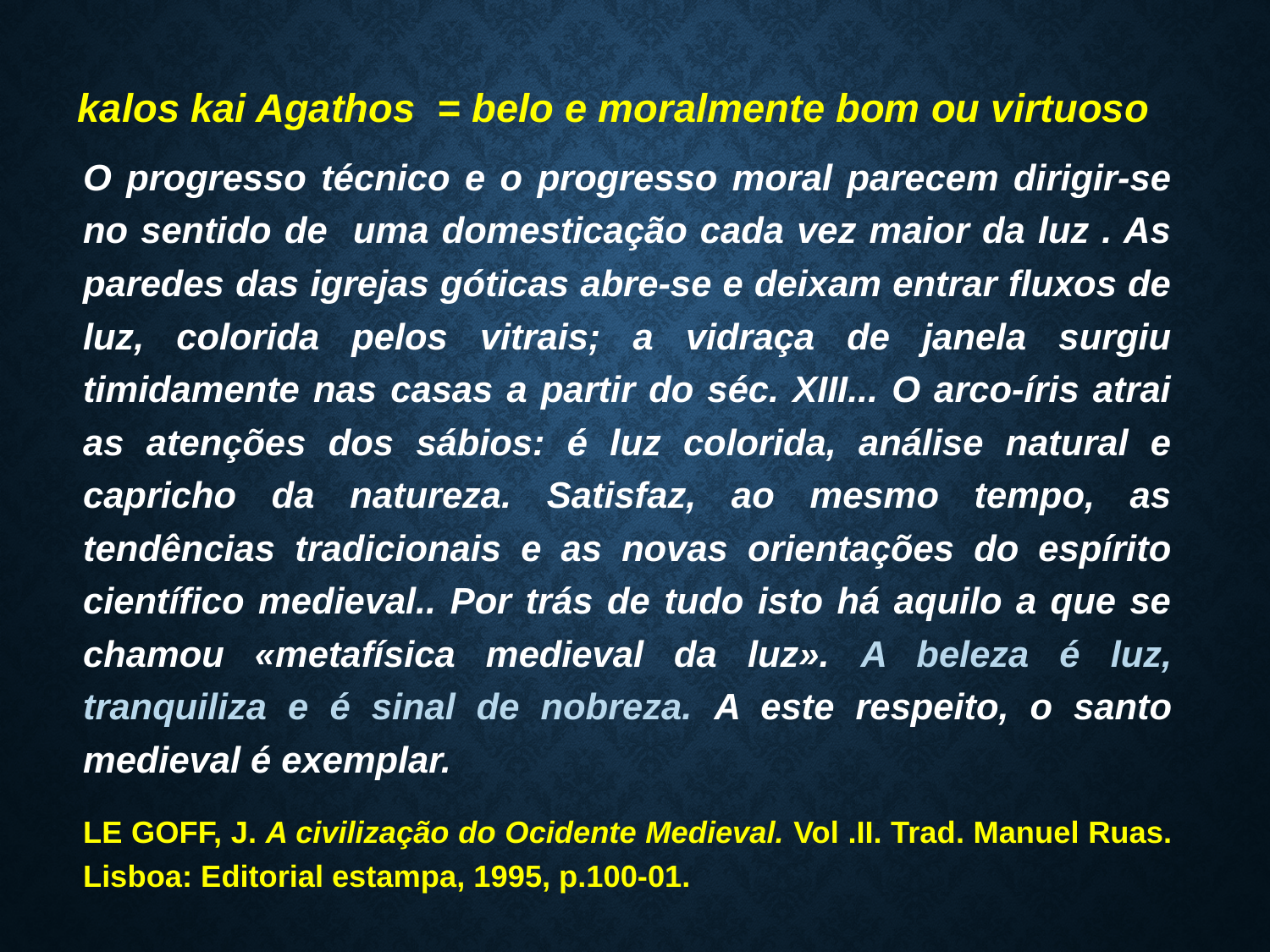

kalos kai Agathos  = belo e moralmente bom ou virtuoso
O progresso técnico e o progresso moral parecem dirigir-se no sentido de  uma domesticação cada vez maior da luz . As paredes das igrejas góticas abre-se e deixam entrar fluxos de luz, colorida pelos vitrais; a vidraça de janela surgiu timidamente nas casas a partir do séc. XIII... O arco-íris atrai as atenções dos sábios: é luz colorida, análise natural e capricho da natureza. Satisfaz, ao mesmo tempo, as tendências tradicionais e as novas orientações do espírito científico medieval.. Por trás de tudo isto há aquilo a que se chamou «metafísica medieval da luz». A beleza é luz, tranquiliza e é sinal de nobreza. A este respeito, o santo medieval é exemplar.
LE GOFF, J. A civilização do Ocidente Medieval. Vol .II. Trad. Manuel Ruas. Lisboa: Editorial estampa, 1995, p.100-01.